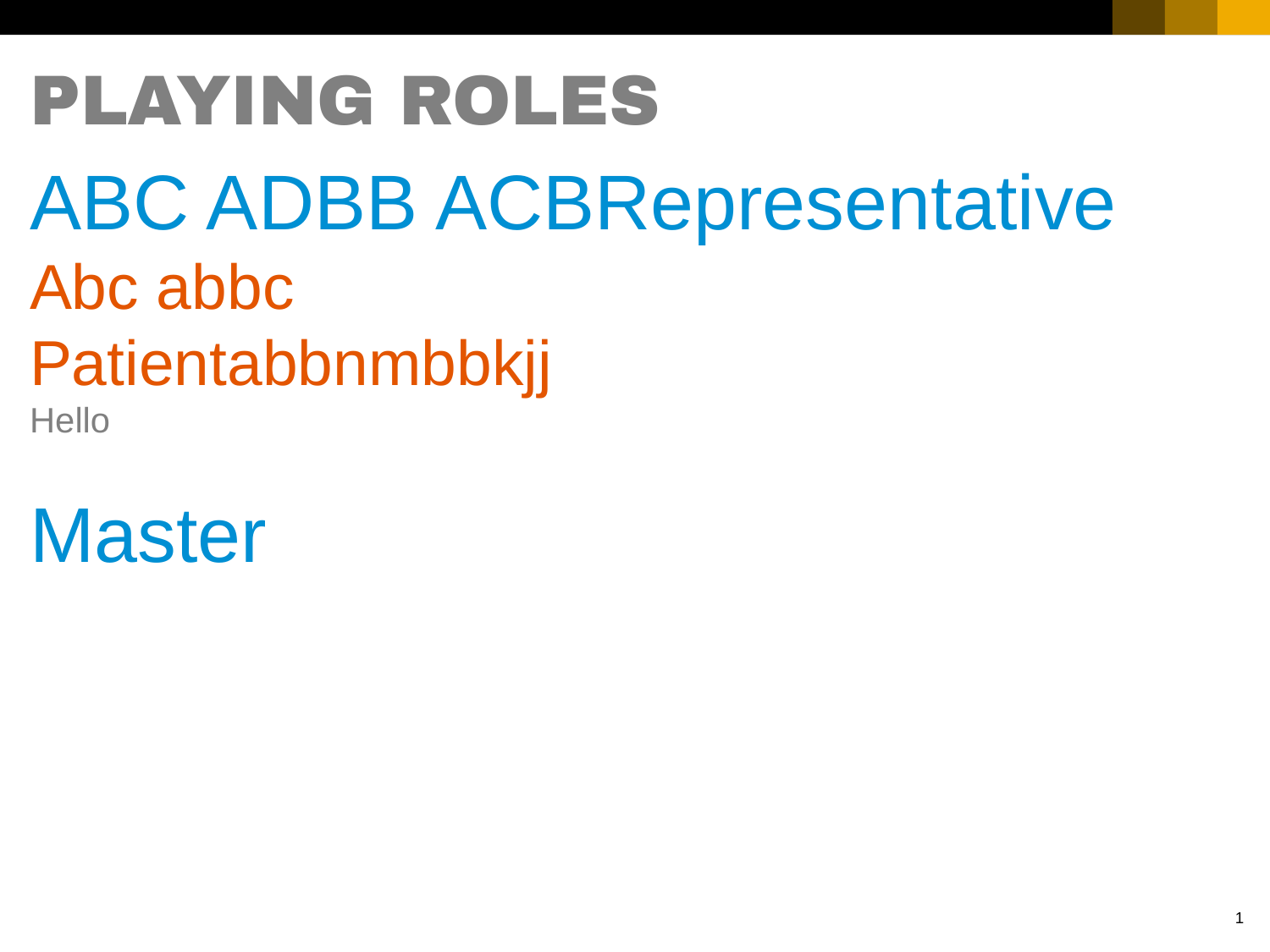

PLAYING ROLES
ABC ADBB ACBRepresentative
Abc abbc
Patientabbnmbbkjj
Hello

Master